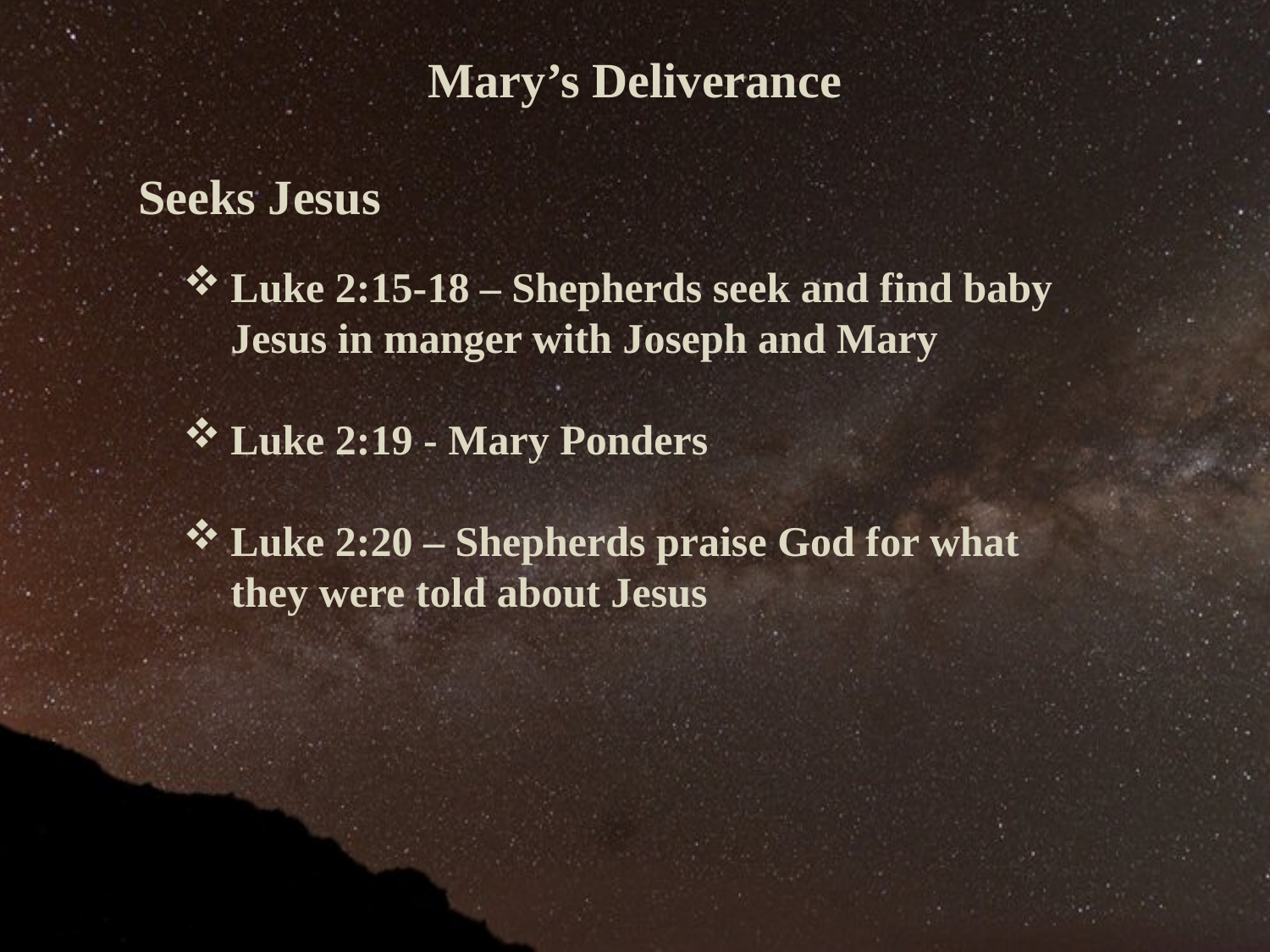

Mary’s Deliverance
 Seeks Jesus
Luke 2:15-18 – Shepherds seek and find baby Jesus in manger with Joseph and Mary

Luke 2:19 - Mary Ponders

Luke 2:20 – Shepherds praise God for what they were told about Jesus